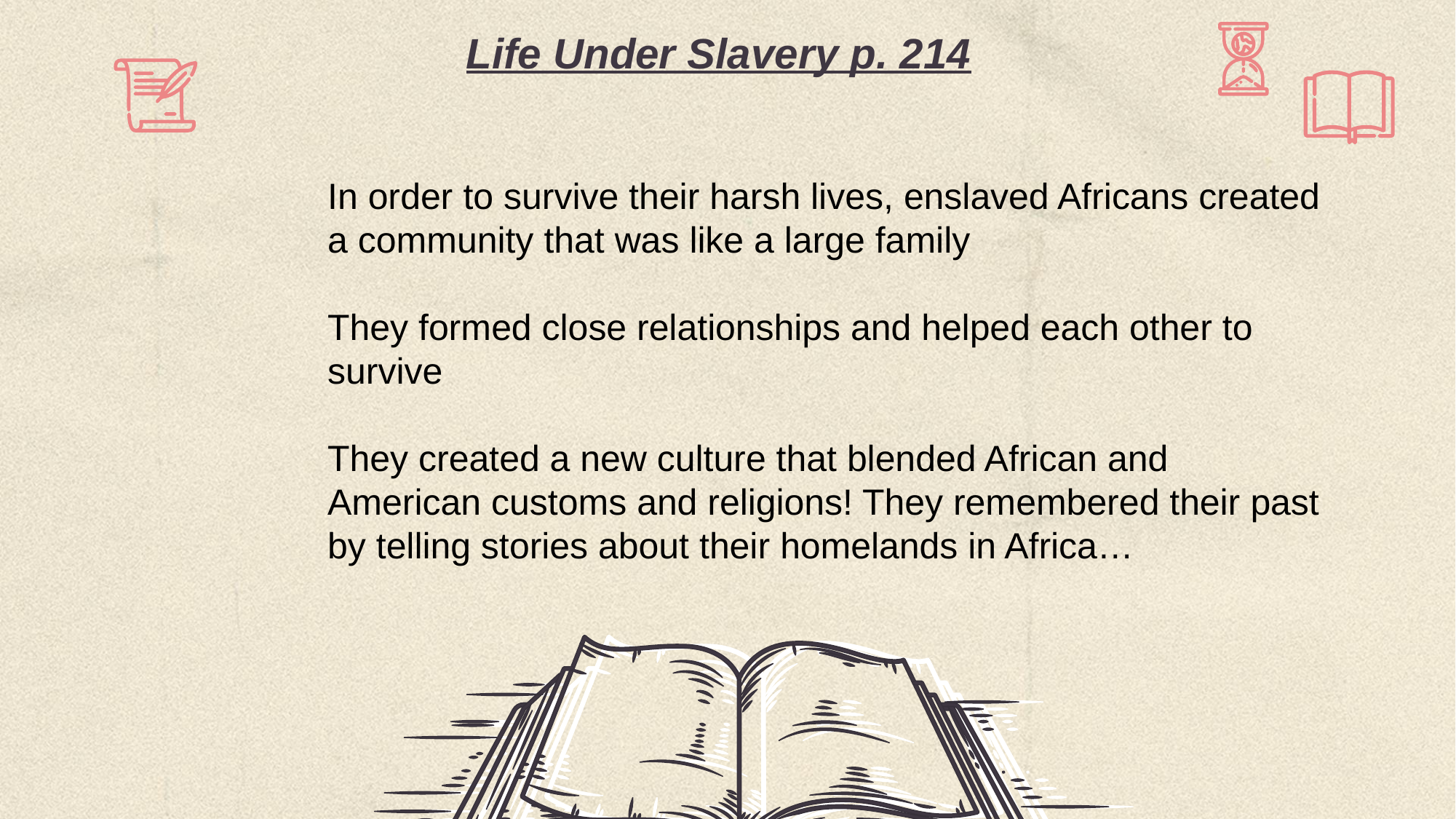

# Life Under Slavery p. 214

In order to survive their harsh lives, enslaved Africans created a community that was like a large family

They formed close relationships and helped each other to survive

They created a new culture that blended African and American customs and religions! They remembered their past by telling stories about their homelands in Africa…

This Photo by Unknown Author is licensed under CC BY